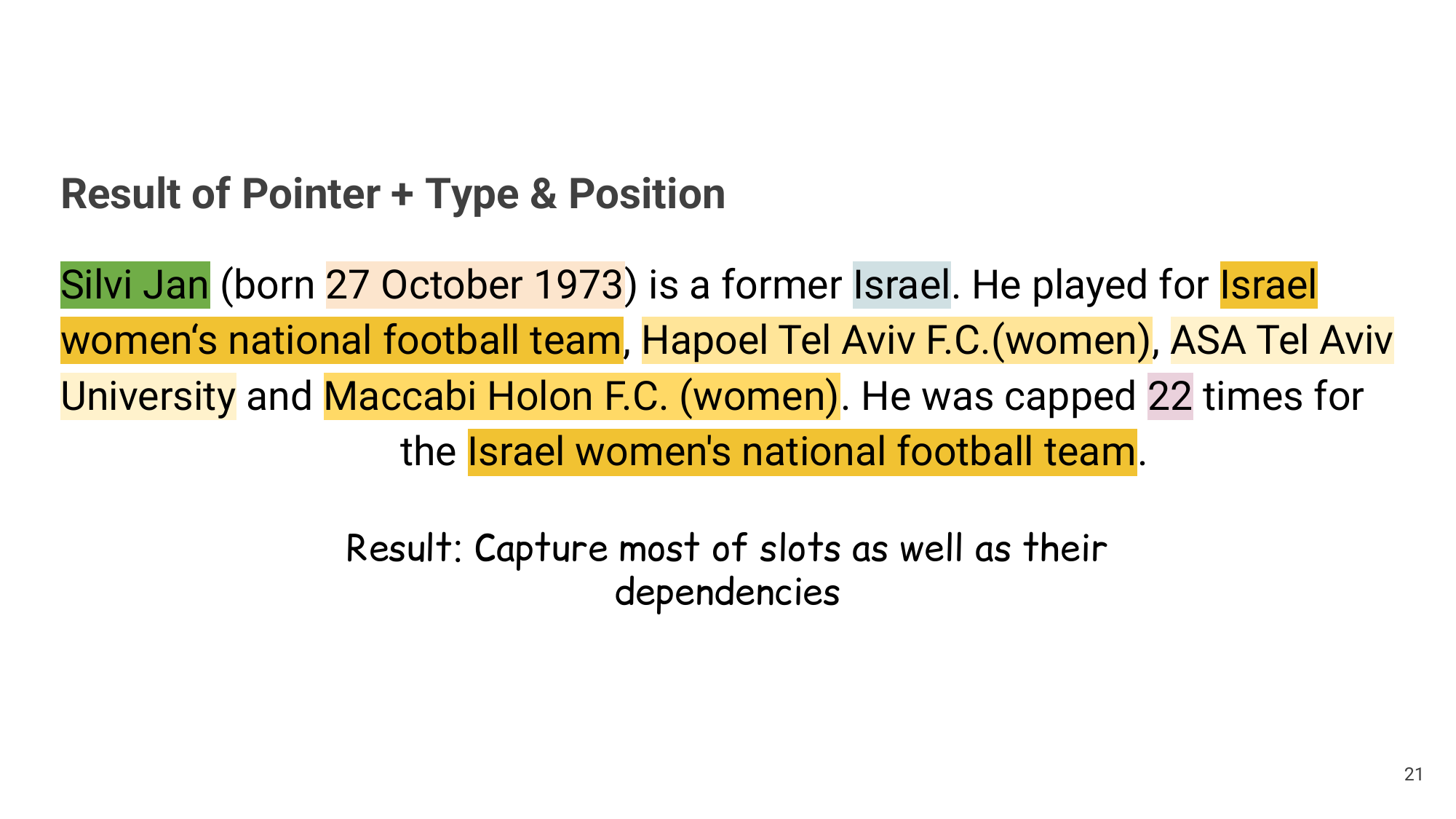

# Result of Pointer + Type & Position
Silvi Jan (born 27 October 1973) is a former Israel. He played for Israel women‘s national football team, Hapoel Tel Aviv F.C.(women), ASA Tel Aviv University and Maccabi Holon F.C. (women). He was capped 22 times for                                     the Israel women's national football team.
Result: Capture most of slots as well as their dependencies
21